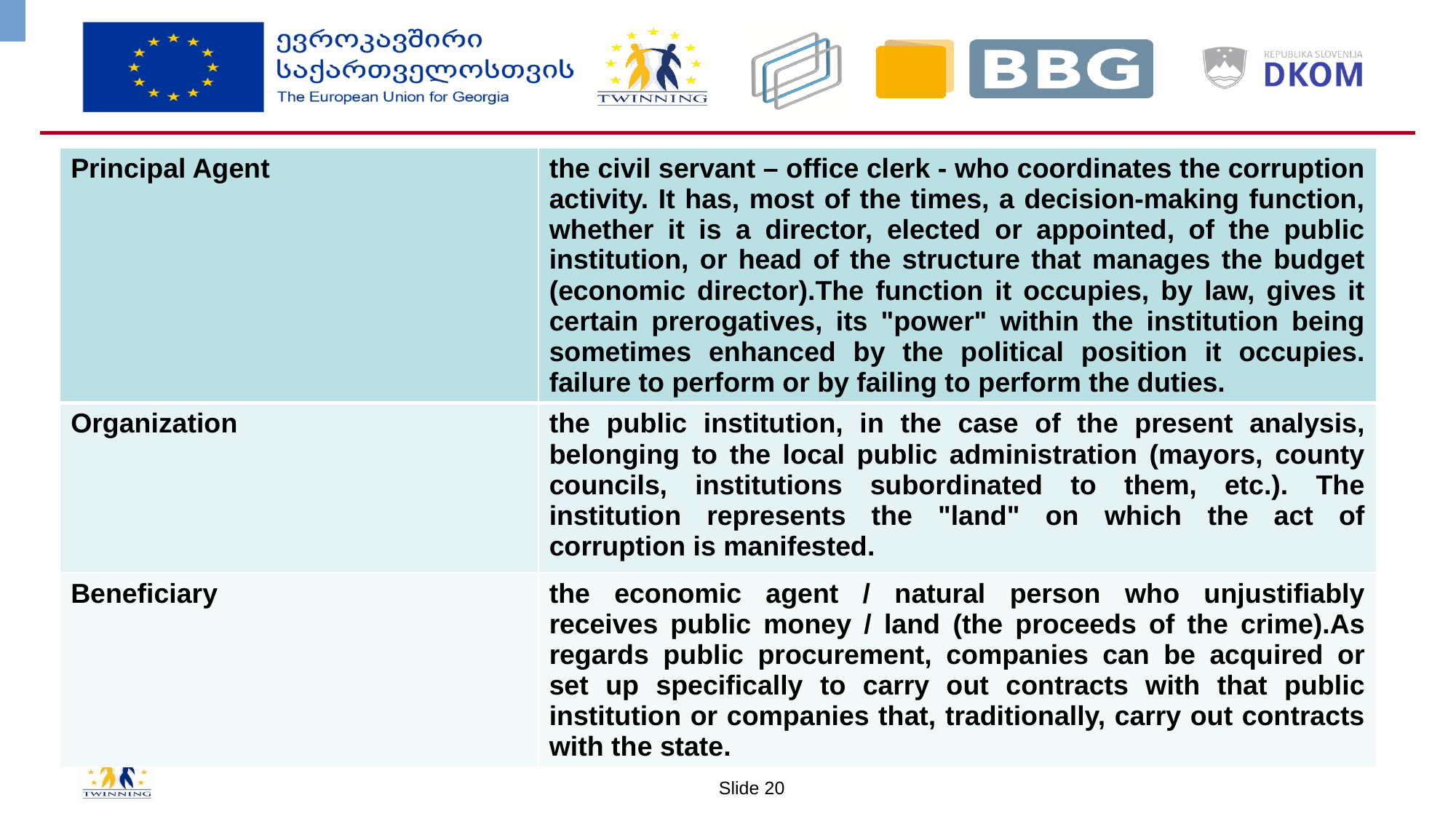

# Figure 2
| Principal Agent | the civil servant – office clerk - who coordinates the corruption activity. It has, most of the times, a decision-making function, whether it is a director, elected or appointed, of the public institution, or head of the structure that manages the budget (economic director).The function it occupies, by law, gives it certain prerogatives, its "power" within the institution being sometimes enhanced by the political position it occupies. failure to perform or by failing to perform the duties. |
| --- | --- |
| Organization | the public institution, in the case of the present analysis, belonging to the local public administration (mayors, county councils, institutions subordinated to them, etc.). The institution represents the "land" on which the act of corruption is manifested. |
| Beneficiary | the economic agent / natural person who unjustifiably receives public money / land (the proceeds of the crime).As regards public procurement, companies can be acquired or set up specifically to carry out contracts with that public institution or companies that, traditionally, carry out contracts with the state. |